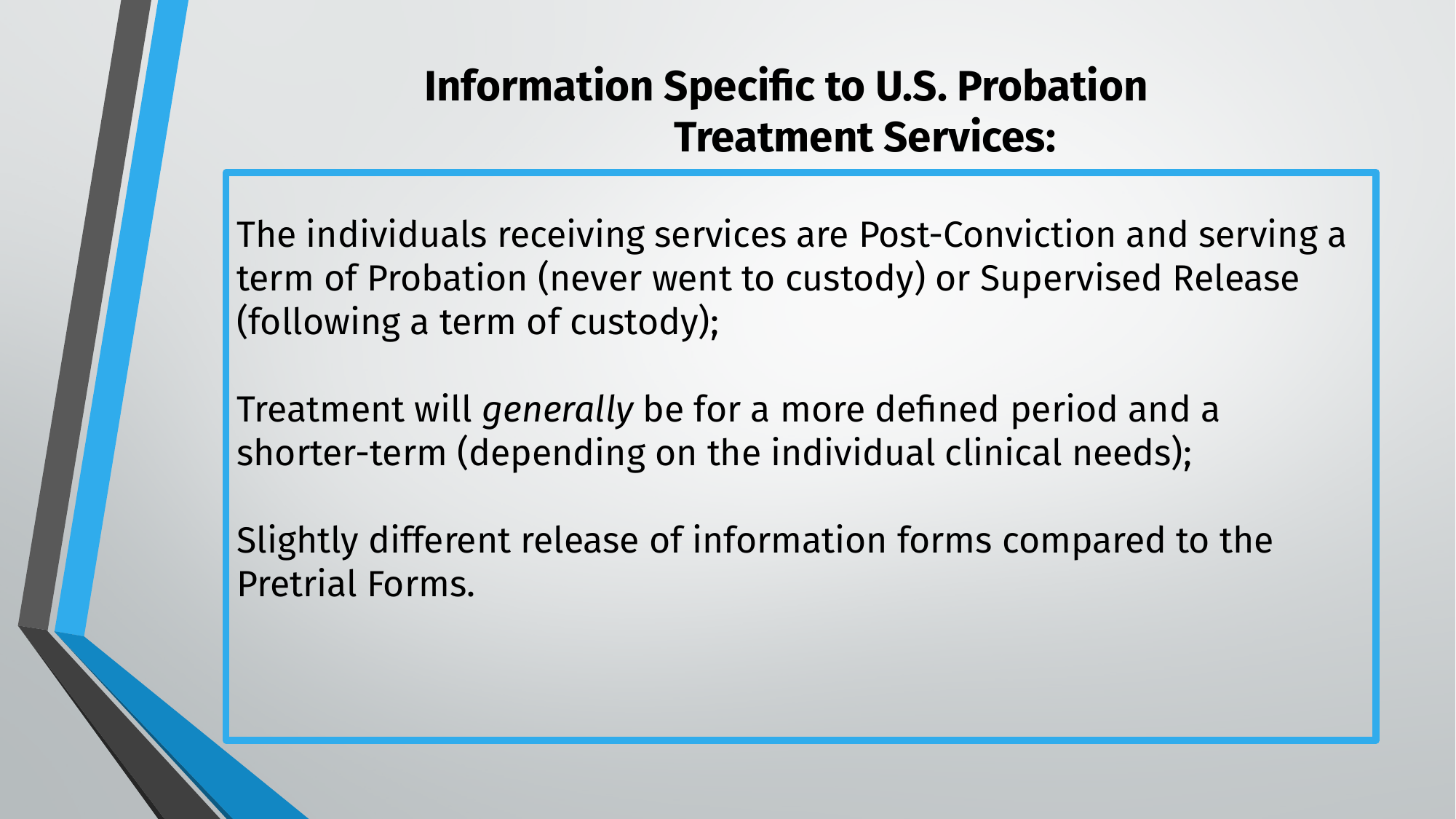

Information Specific to U.S. Probation 		Treatment Services:

The individuals receiving services are Post-Conviction and serving a term of Probation (never went to custody) or Supervised Release (following a term of custody);

Treatment will generally be for a more defined period and a  shorter-term (depending on the individual clinical needs);

Slightly different release of information forms compared to the Pretrial Forms.